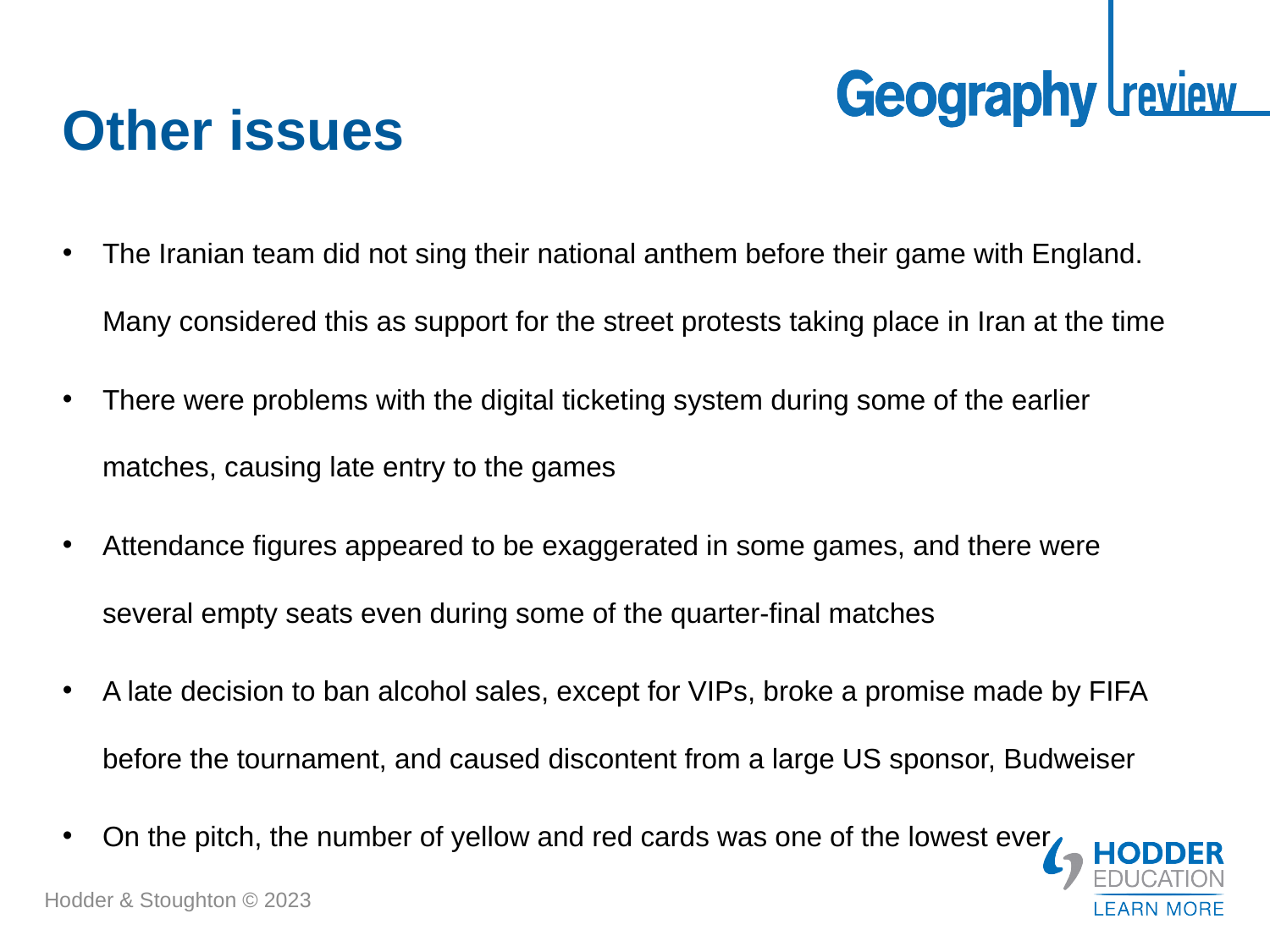

# Other issues
The Iranian team did not sing their national anthem before their game with England. Many considered this as support for the street protests taking place in Iran at the time
There were problems with the digital ticketing system during some of the earlier matches, causing late entry to the games
Attendance figures appeared to be exaggerated in some games, and there were several empty seats even during some of the quarter-final matches
A late decision to ban alcohol sales, except for VIPs, broke a promise made by FIFA before the tournament, and caused discontent from a large US sponsor, Budweiser
On the pitch, the number of yellow and red cards was one of the lowest ever

Hodder & Stoughton © 2023